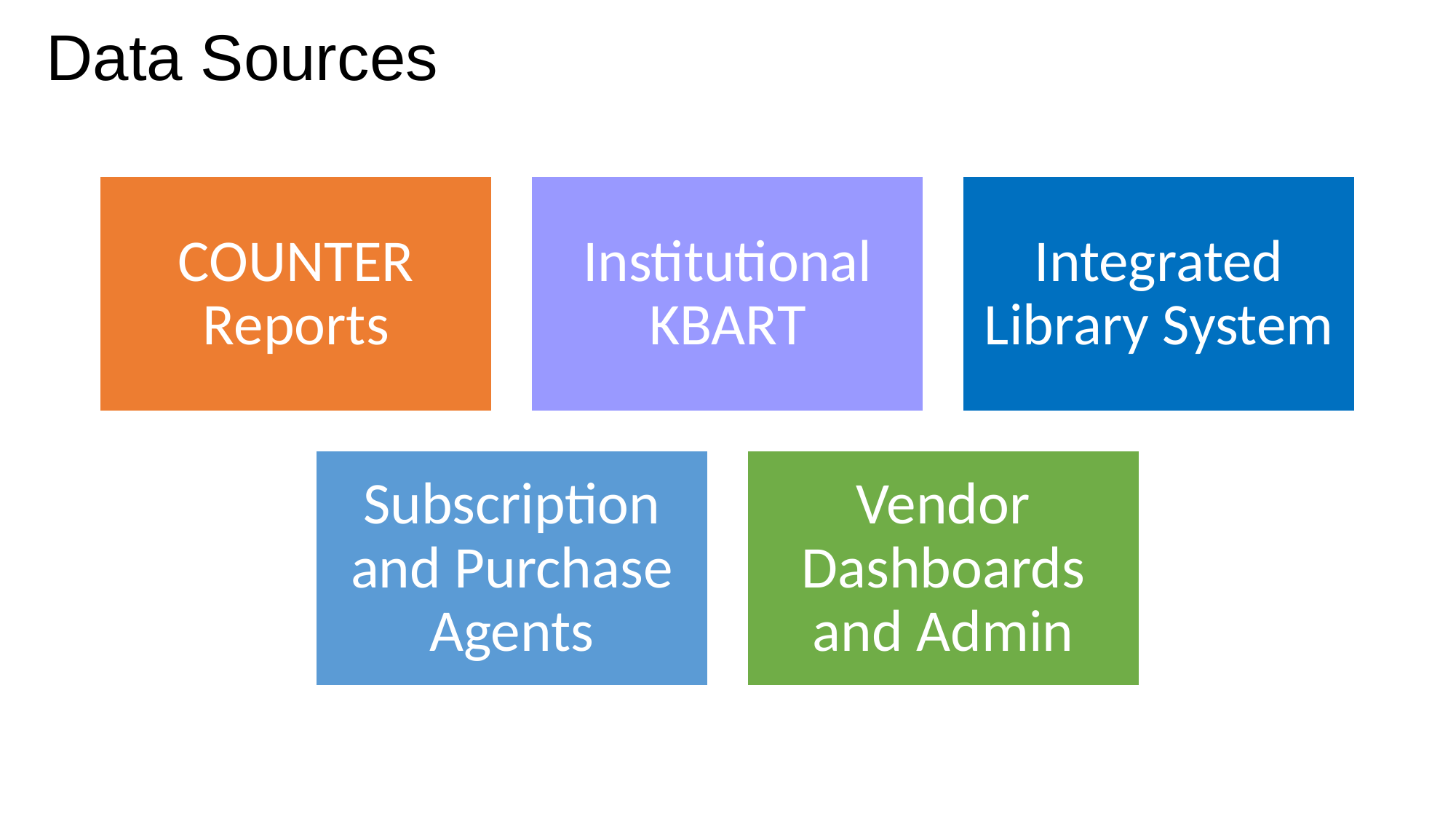

# Data Sources
COUNTER Reports
Institutional KBART
Integrated Library System
Subscription and Purchase Agents
Vendor Dashboards and Admin